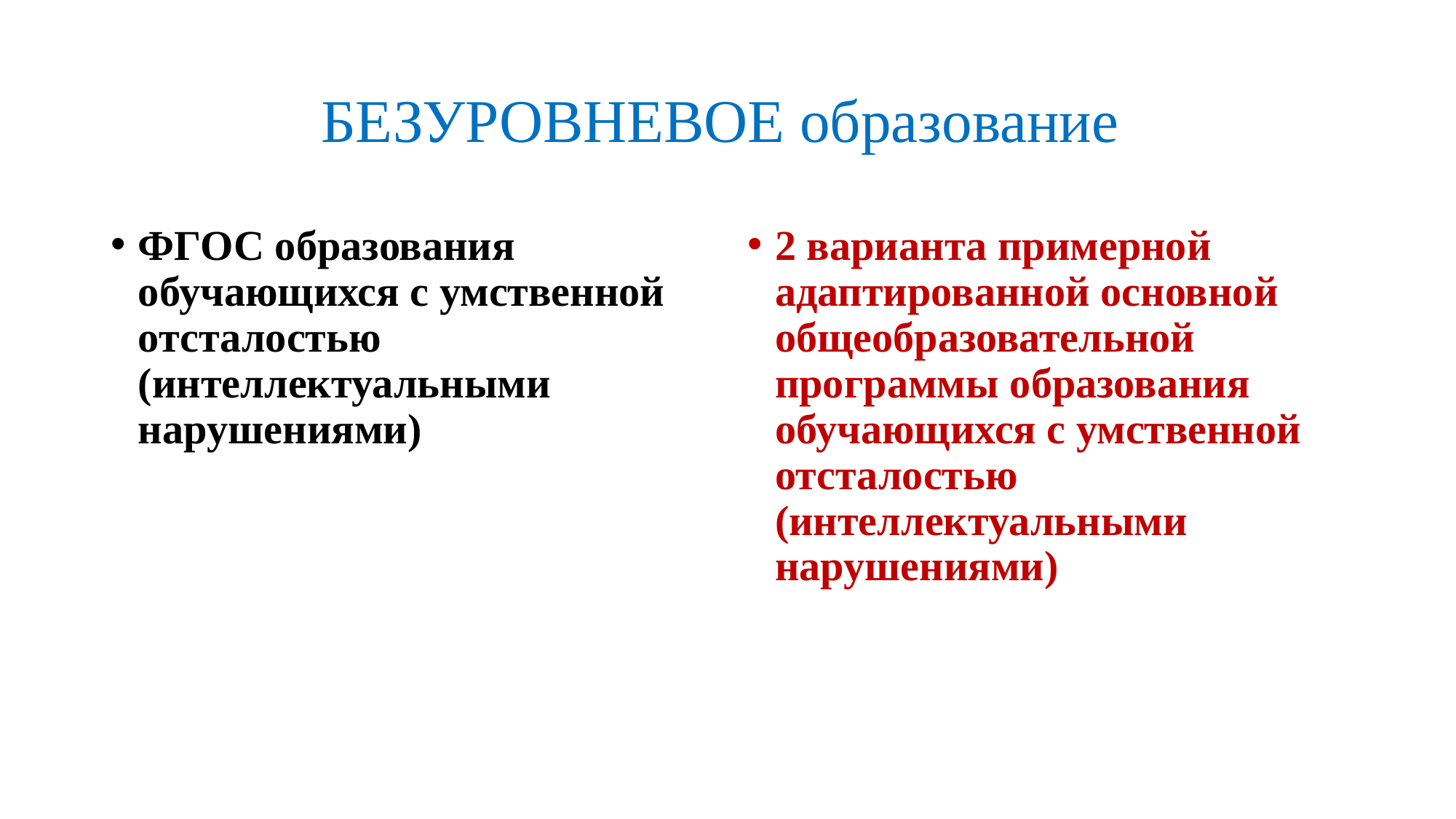

# БЕЗУРОВНЕВОЕ образование
ФГОС образования обучающихся с умственной отсталостью (интеллектуальными нарушениями)
2 варианта примерной адаптированной основной общеобразовательной программы образования обучающихся с умственной отсталостью (интеллектуальными нарушениями)